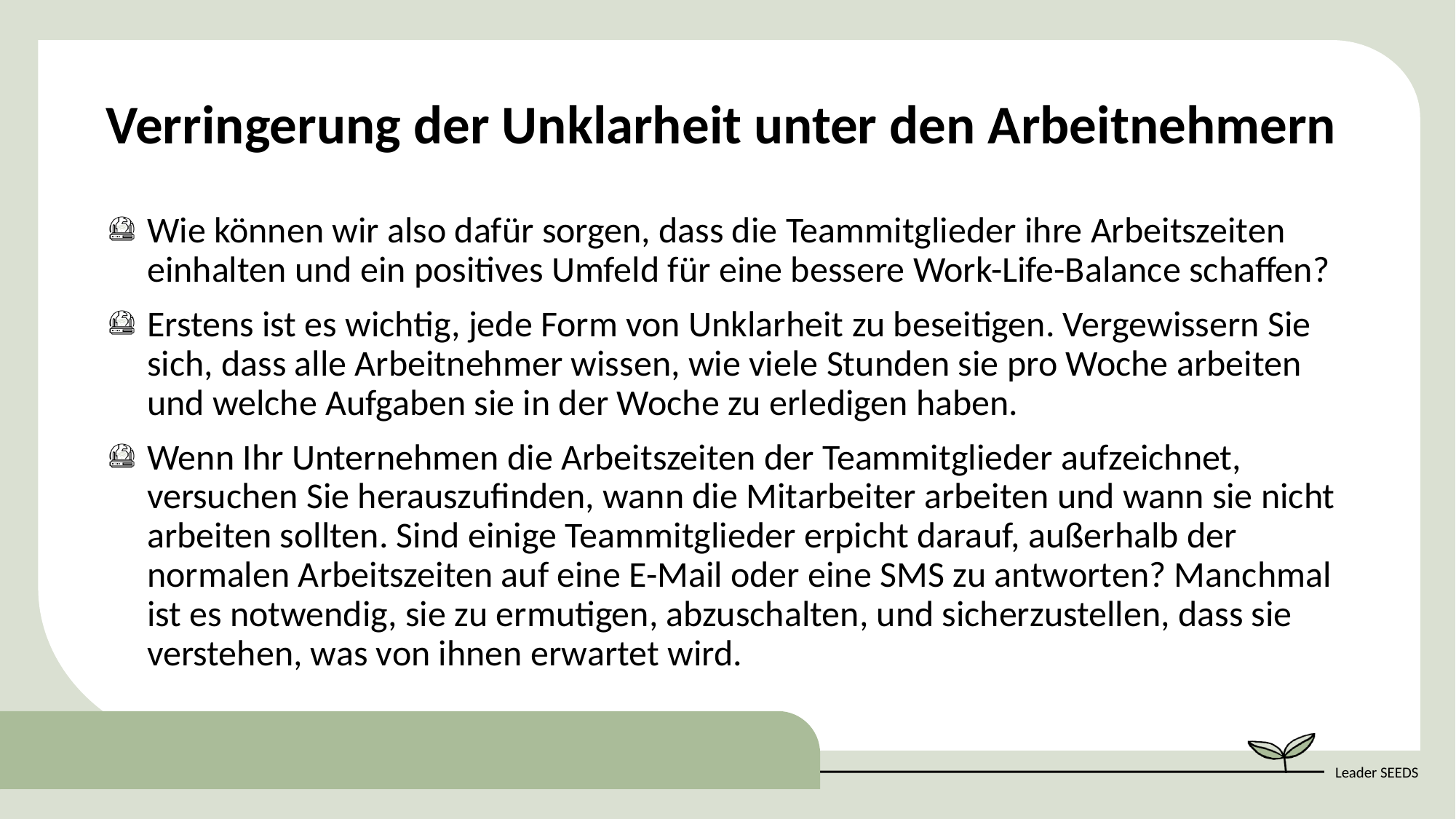

Verringerung der Unklarheit unter den Arbeitnehmern
Wie können wir also dafür sorgen, dass die Teammitglieder ihre Arbeitszeiten einhalten und ein positives Umfeld für eine bessere Work-Life-Balance schaffen?
Erstens ist es wichtig, jede Form von Unklarheit zu beseitigen. Vergewissern Sie sich, dass alle Arbeitnehmer wissen, wie viele Stunden sie pro Woche arbeiten und welche Aufgaben sie in der Woche zu erledigen haben.
Wenn Ihr Unternehmen die Arbeitszeiten der Teammitglieder aufzeichnet, versuchen Sie herauszufinden, wann die Mitarbeiter arbeiten und wann sie nicht arbeiten sollten. Sind einige Teammitglieder erpicht darauf, außerhalb der normalen Arbeitszeiten auf eine E-Mail oder eine SMS zu antworten? Manchmal ist es notwendig, sie zu ermutigen, abzuschalten, und sicherzustellen, dass sie verstehen, was von ihnen erwartet wird.